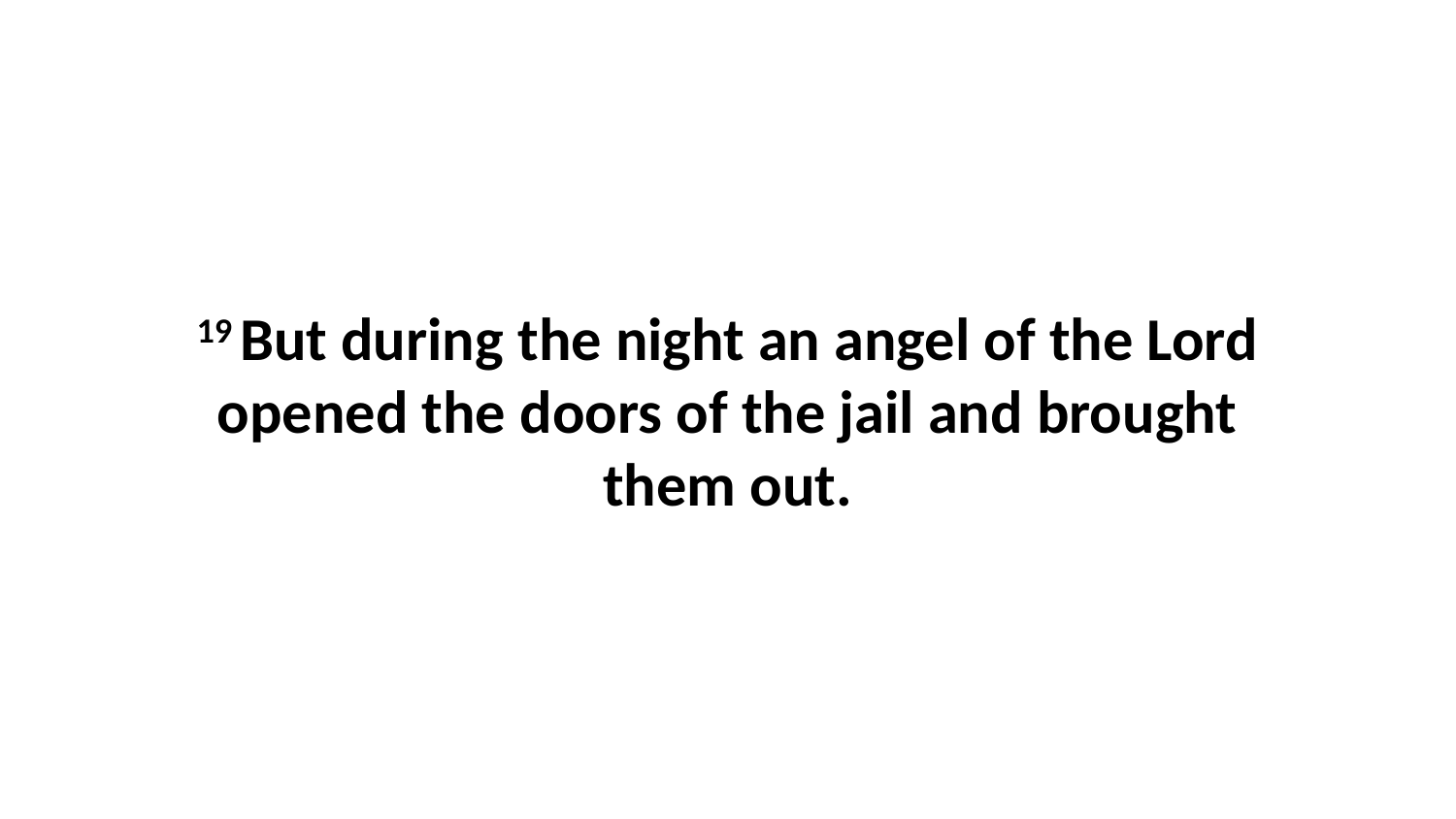

19 But during the night an angel of the Lord opened the doors of the jail and brought them out.